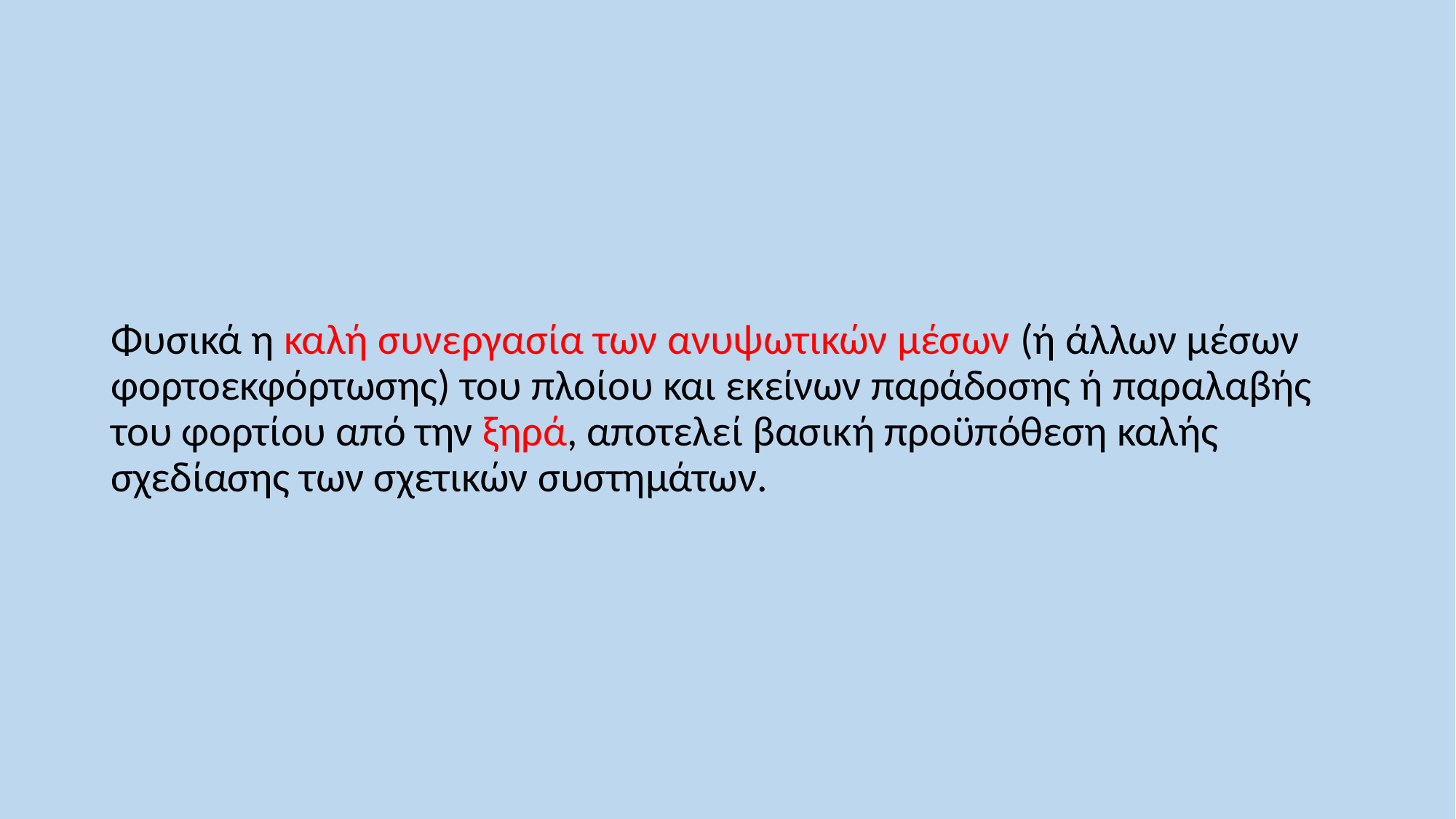

Φυσικά η καλή συνεργασία των ανυψωτικών μέσων (ή άλλων μέσων φορτοεκφόρτωσης) του πλοίου και εκείνων παράδοσης ή παραλαβής του φορτίου από την ξηρά, αποτελεί βασική προϋπόθεση καλής σχεδίασης των σχετικών συστημάτων.